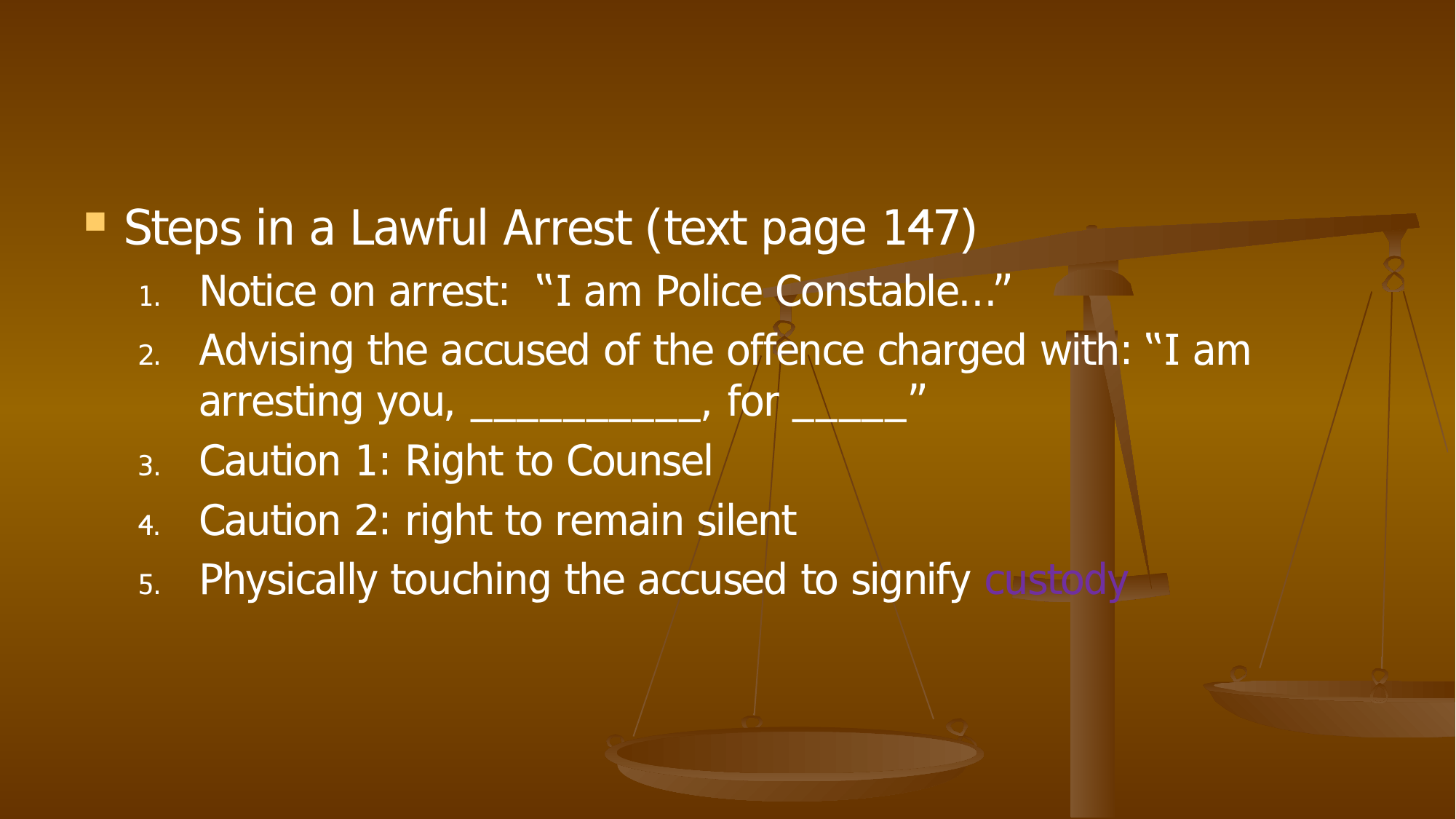

#
Steps in a Lawful Arrest (text page 147)
Notice on arrest:  “I am Police Constable...”
Advising the accused of the offence charged with: “I am arresting you, __________, for _____”
Caution 1: Right to Counsel
Caution 2: right to remain silent
Physically touching the accused to signify custody